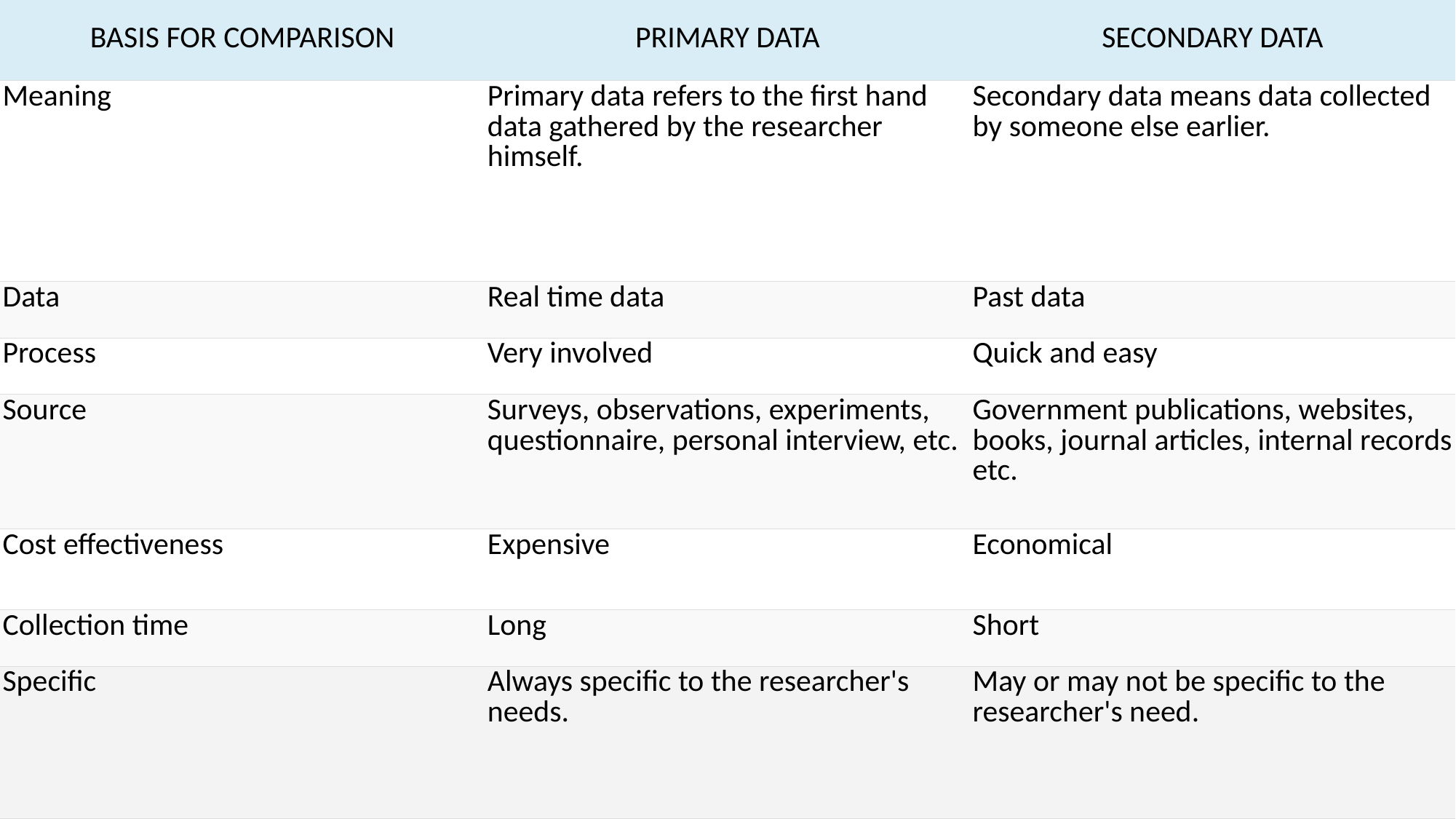

| BASIS FOR COMPARISON | PRIMARY DATA | SECONDARY DATA |
| --- | --- | --- |
| Meaning | Primary data refers to the first hand data gathered by the researcher himself. | Secondary data means data collected by someone else earlier. |
| Data | Real time data | Past data |
| Process | Very involved | Quick and easy |
| Source | Surveys, observations, experiments, questionnaire, personal interview, etc. | Government publications, websites, books, journal articles, internal records etc. |
| Cost effectiveness | Expensive | Economical |
| Collection time | Long | Short |
| Specific | Always specific to the researcher's needs. | May or may not be specific to the researcher's need. |
#